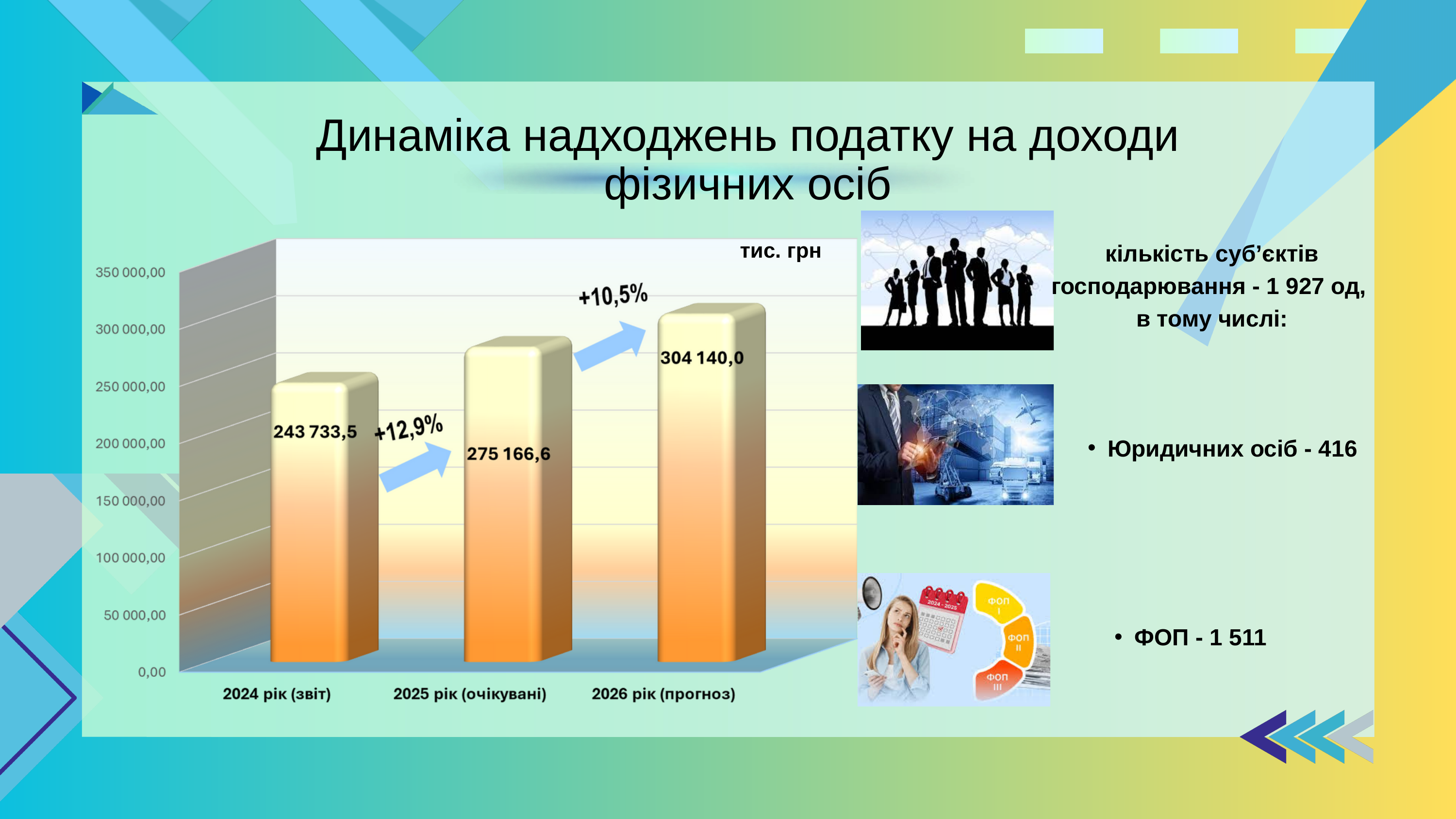

Динаміка надходжень податку на доходи фізичних осіб

тис. грн
кількість суб’єктів господарювання - 1 927 од,
в тому числі:

Юридичних осіб - 416

ФОП - 1 511